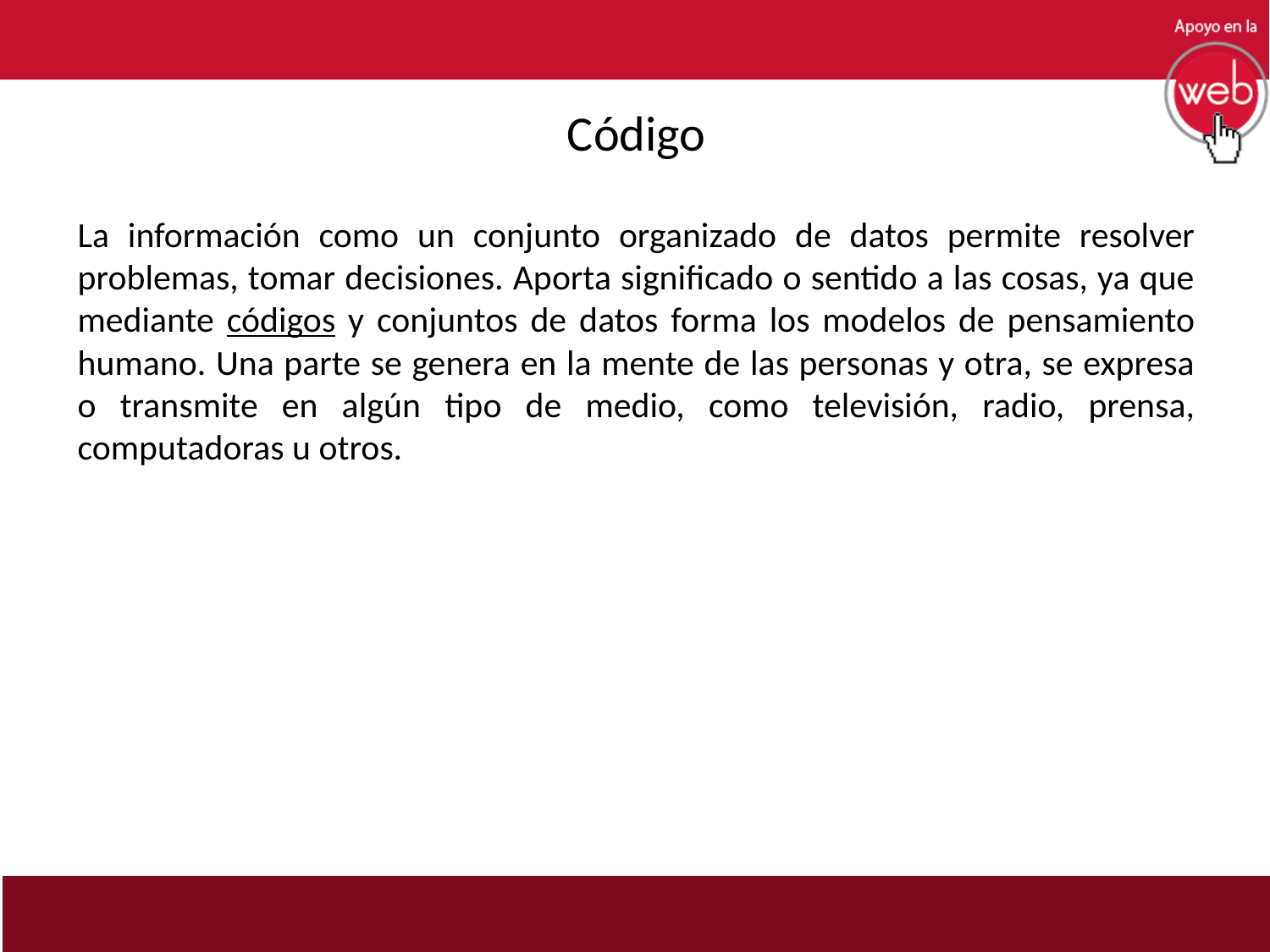

# Código
La información como un conjunto organizado de datos permite resolver problemas, tomar decisiones. Aporta significado o sentido a las cosas, ya que mediante códigos y conjuntos de datos forma los modelos de pensamiento humano. Una parte se genera en la mente de las personas y otra, se expresa o transmite en algún tipo de medio, como televisión, radio, prensa, computadoras u otros.